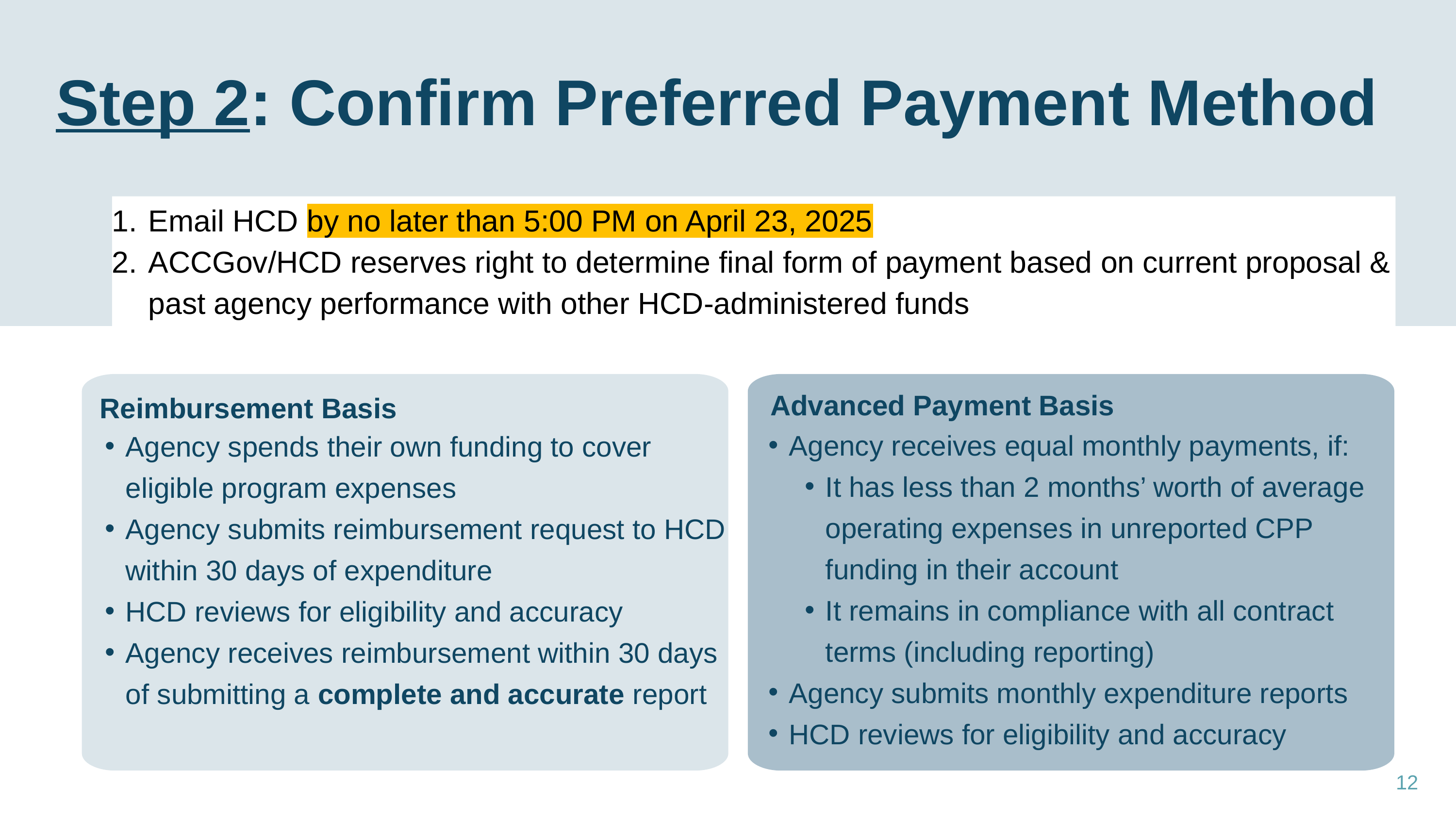

Step 2: Confirm Preferred Payment Method

Email HCD by no later than 5:00 PM on April 23, 2025
ACCGov/HCD reserves right to determine final form of payment based on current proposal & past agency performance with other HCD-administered funds

Advanced Payment Basis
Reimbursement Basis
Agency receives equal monthly payments, if:
It has less than 2 months’ worth of average operating expenses in unreported CPP funding in their account
It remains in compliance with all contract terms (including reporting)
Agency submits monthly expenditure reports
HCD reviews for eligibility and accuracy
Agency spends their own funding to cover eligible program expenses
Agency submits reimbursement request to HCD within 30 days of expenditure
HCD reviews for eligibility and accuracy
Agency receives reimbursement within 30 days of submitting a complete and accurate report
12